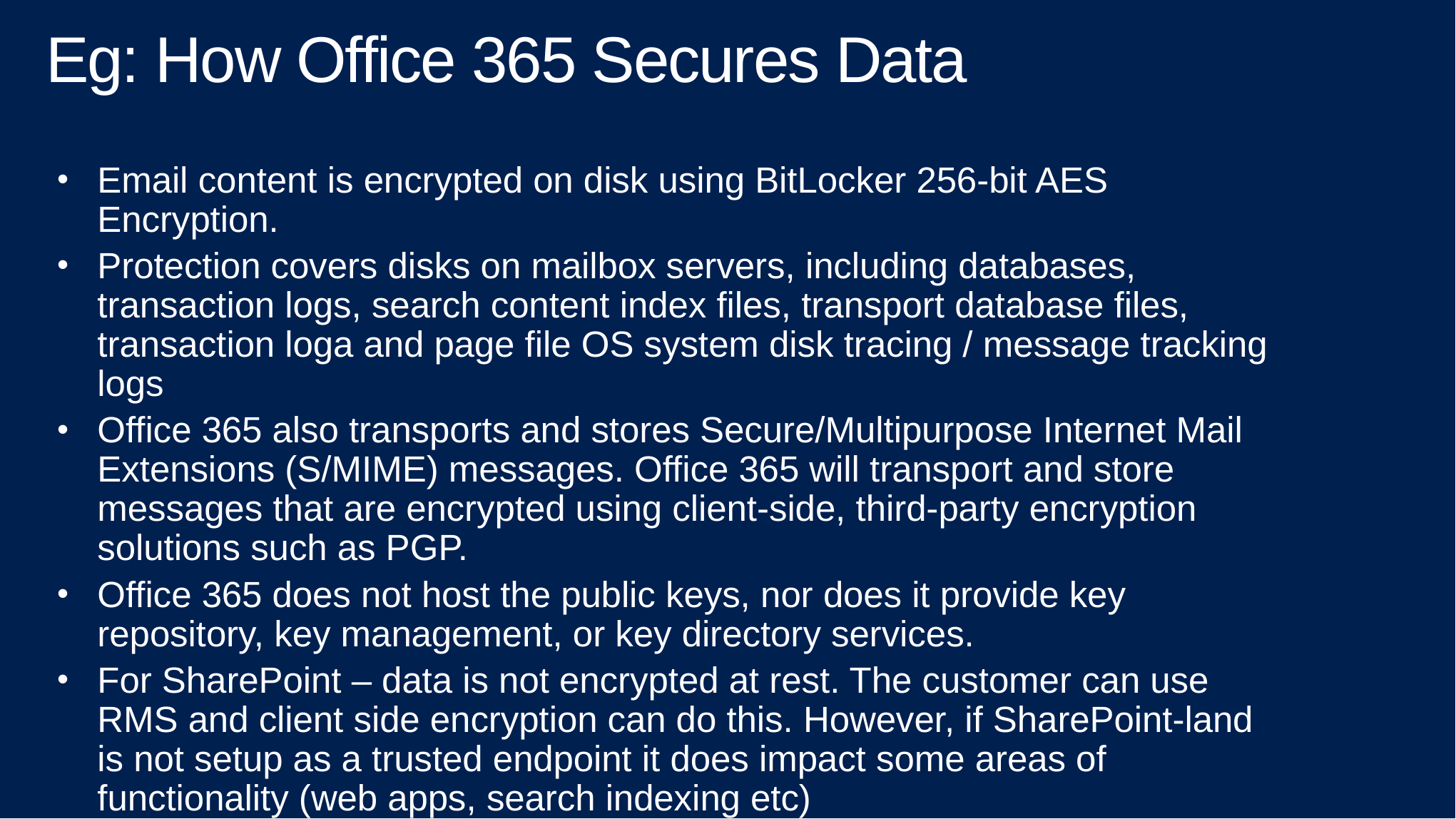

# Eg: How Office 365 Secures Data
Email content is encrypted on disk using BitLocker 256-bit AES Encryption.
Protection covers disks on mailbox servers, including databases, transaction logs, search content index files, transport database files, transaction loga and page file OS system disk tracing / message tracking logs
Office 365 also transports and stores Secure/Multipurpose Internet Mail Extensions (S/MIME) messages. Office 365 will transport and store messages that are encrypted using client-side, third-party encryption solutions such as PGP.
Office 365 does not host the public keys, nor does it provide key repository, key management, or key directory services.
For SharePoint – data is not encrypted at rest. The customer can use RMS and client side encryption can do this. However, if SharePoint-land is not setup as a trusted endpoint it does impact some areas of functionality (web apps, search indexing etc)